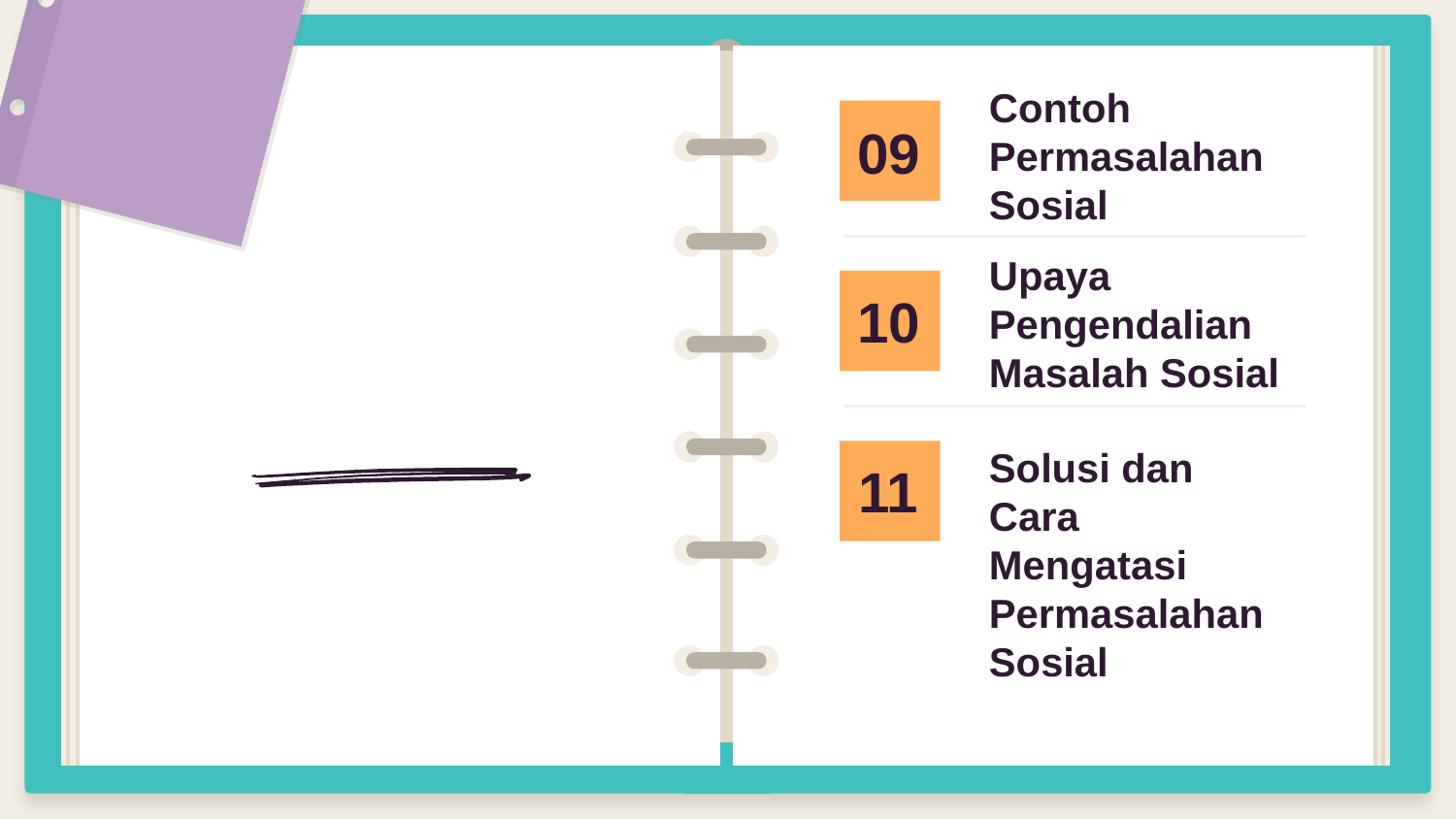

Contoh Permasalahan Sosial

09
Upaya Pengendalian Masalah Sosial

10
Solusi dan Cara Mengatasi Permasalahan Sosial

11